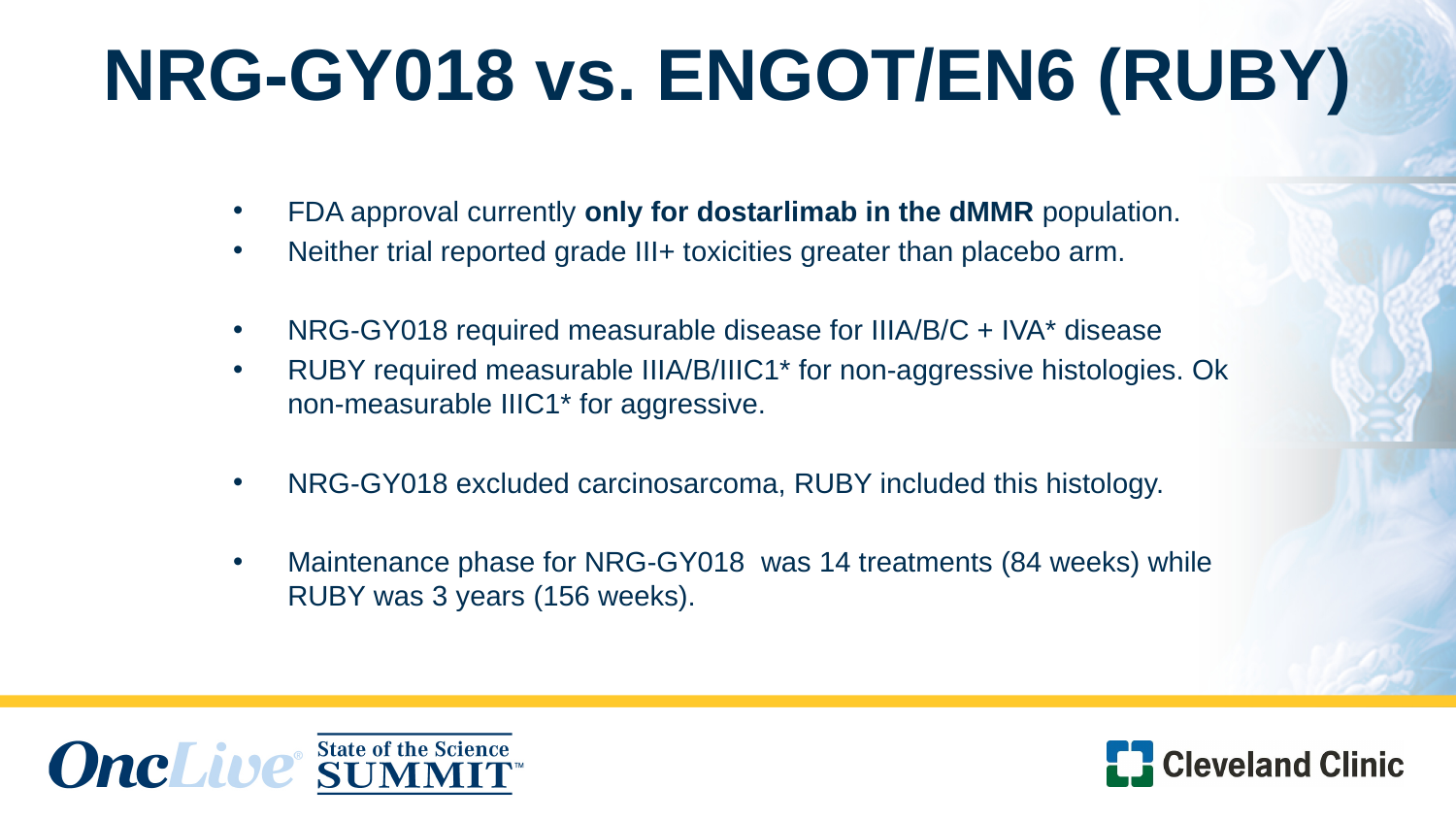

# NRG-GY018 vs. ENGOT/EN6 (RUBY)
FDA approval currently only for dostarlimab in the dMMR population.
Neither trial reported grade III+ toxicities greater than placebo arm.

NRG-GY018 required measurable disease for IIIA/B/C + IVA* disease
RUBY required measurable IIIA/B/IIIC1* for non-aggressive histologies. Ok non-measurable IIIC1* for aggressive.

NRG-GY018 excluded carcinosarcoma, RUBY included this histology.

Maintenance phase for NRG-GY018  was 14 treatments (84 weeks) while RUBY was 3 years (156 weeks).